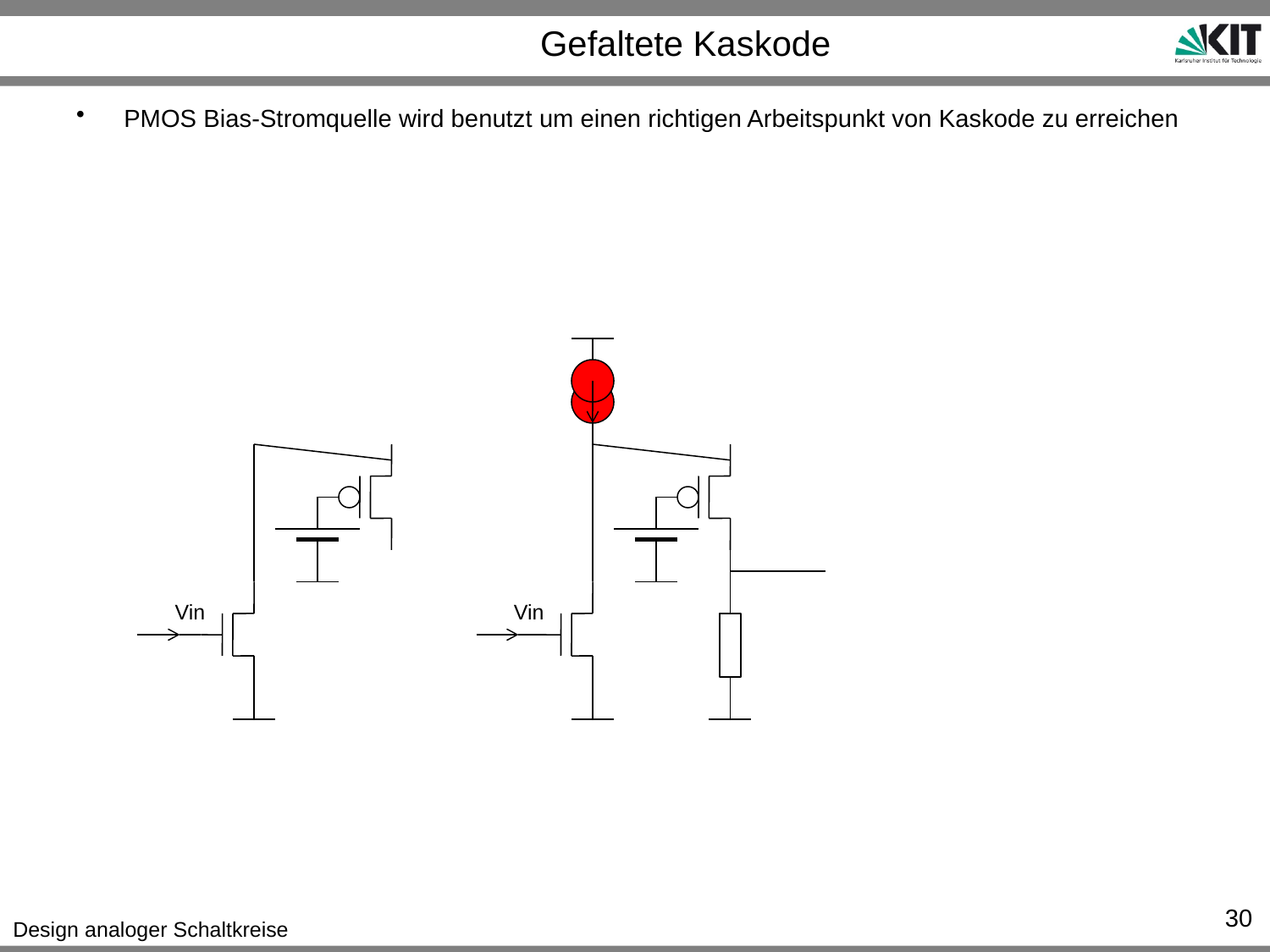

# Gefaltete Kaskode
PMOS Bias-Stromquelle wird benutzt um einen richtigen Arbeitspunkt von Kaskode zu erreichen

Vin
Vin

30